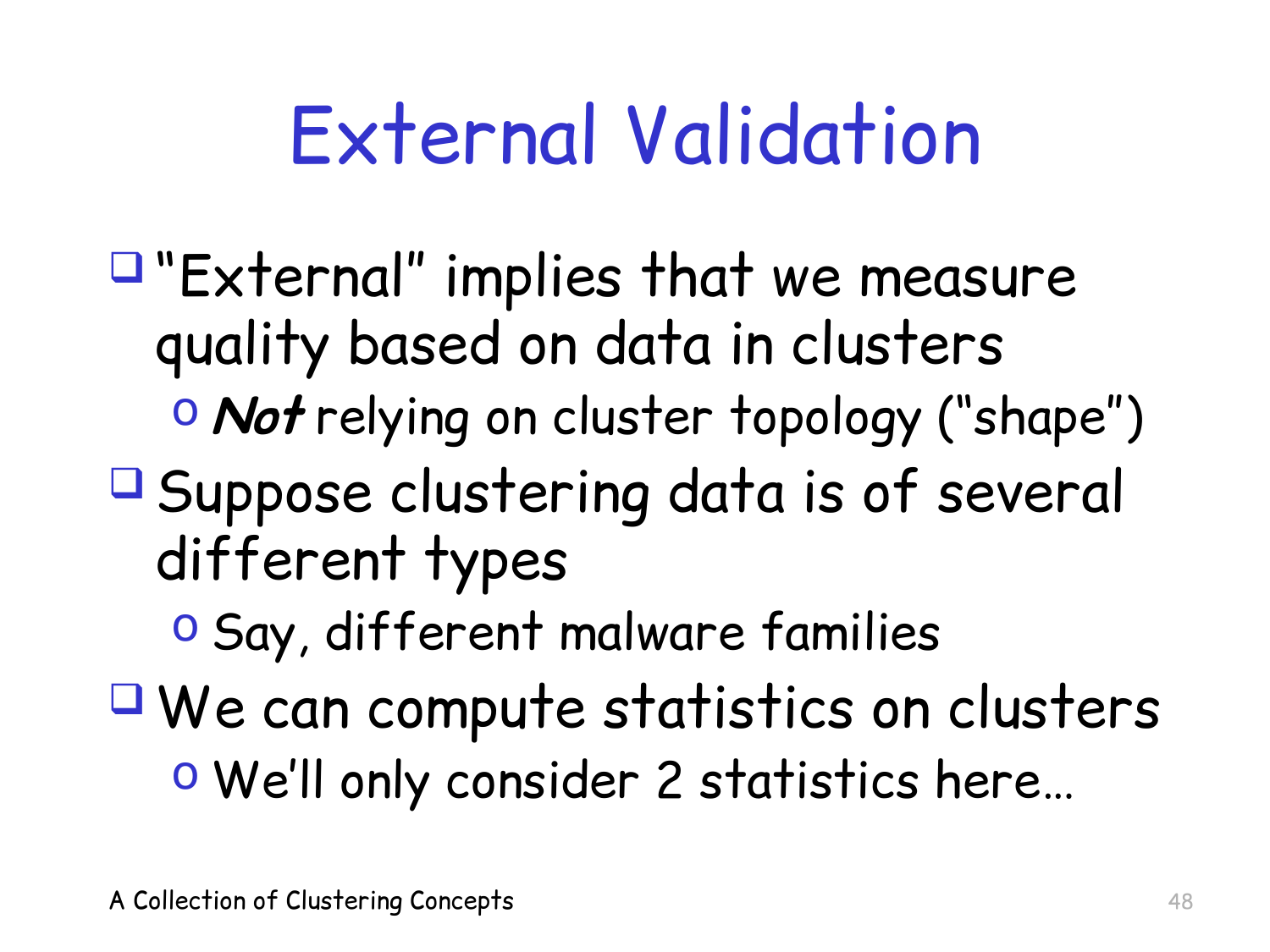

# External Validation
“External” implies that we measure quality based on data in clusters
Not relying on cluster topology (“shape”)
Suppose clustering data is of several different types
Say, different malware families
We can compute statistics on clusters
We’ll only consider 2 statistics here…
A Collection of Clustering Concepts
48